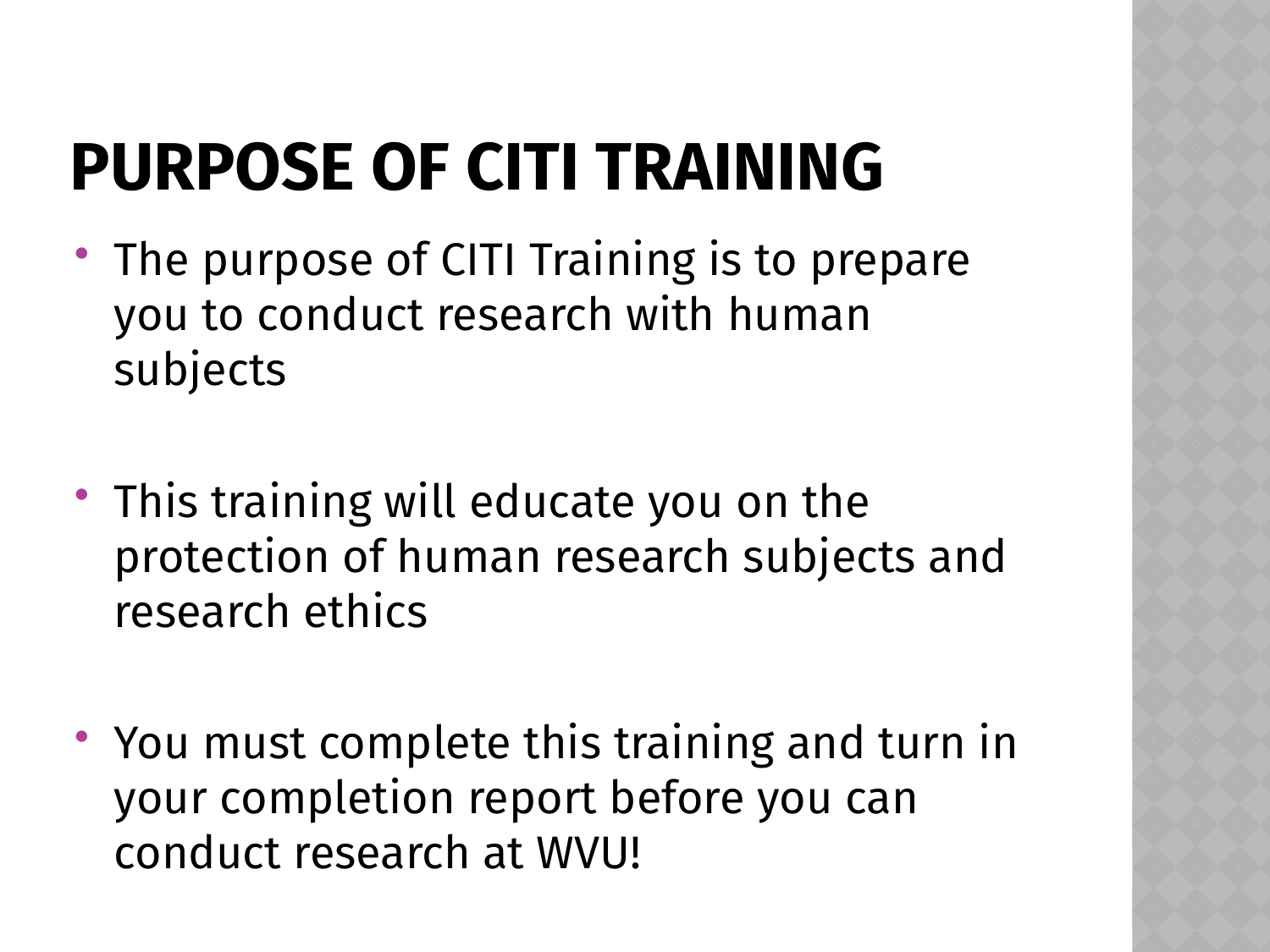

# Purpose of CITI TRAINING
The purpose of CITI Training is to prepare you to conduct research with human subjects

This training will educate you on the protection of human research subjects and research ethics

You must complete this training and turn in your completion report before you can conduct research at WVU!